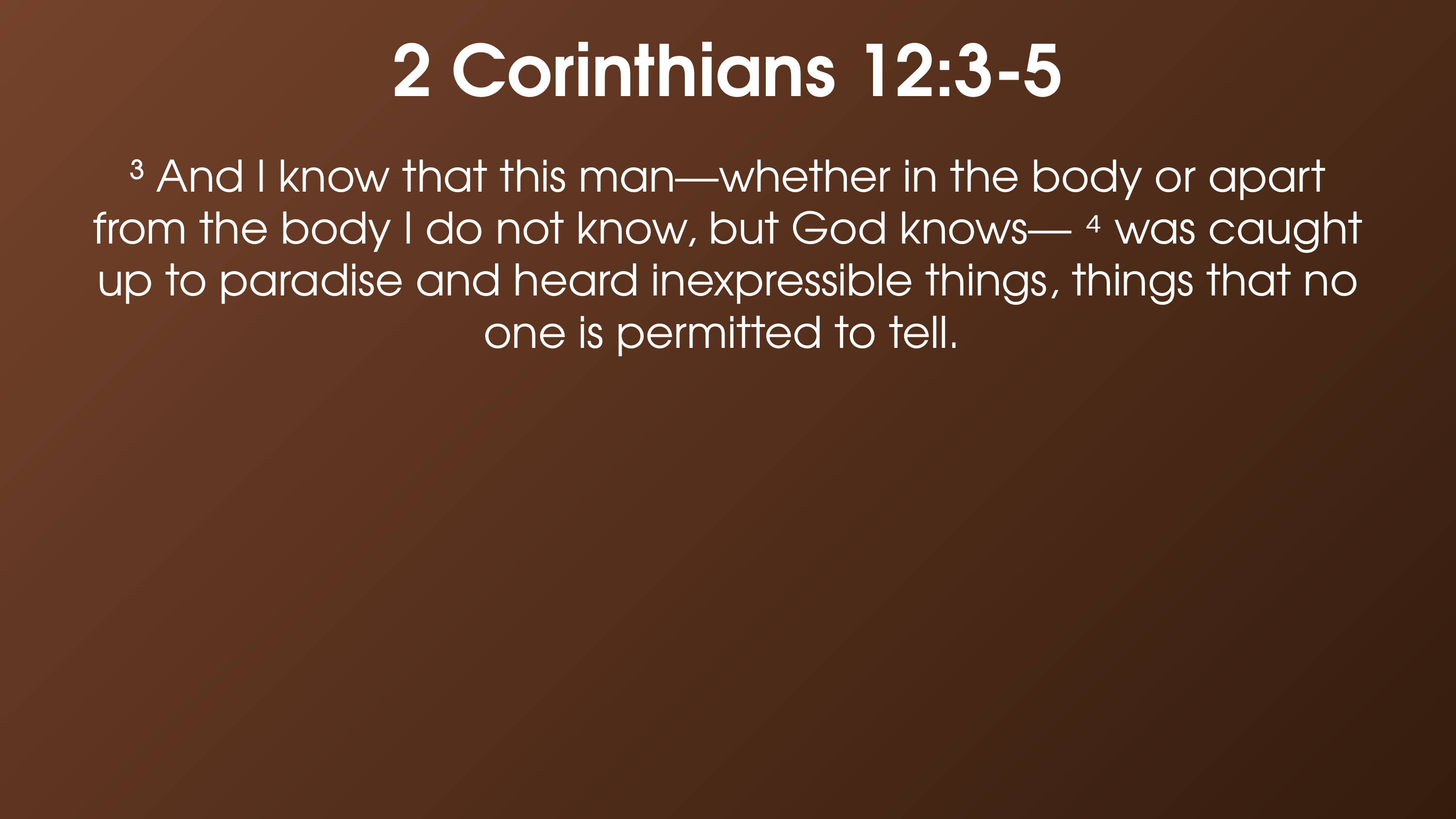

2 Corinthians 12:3-5
³ And I know that this man—whether in the body or apart from the body I do not know, but God knows— ⁴ was caught up to paradise and heard inexpressible things, things that no one is permitted to tell.